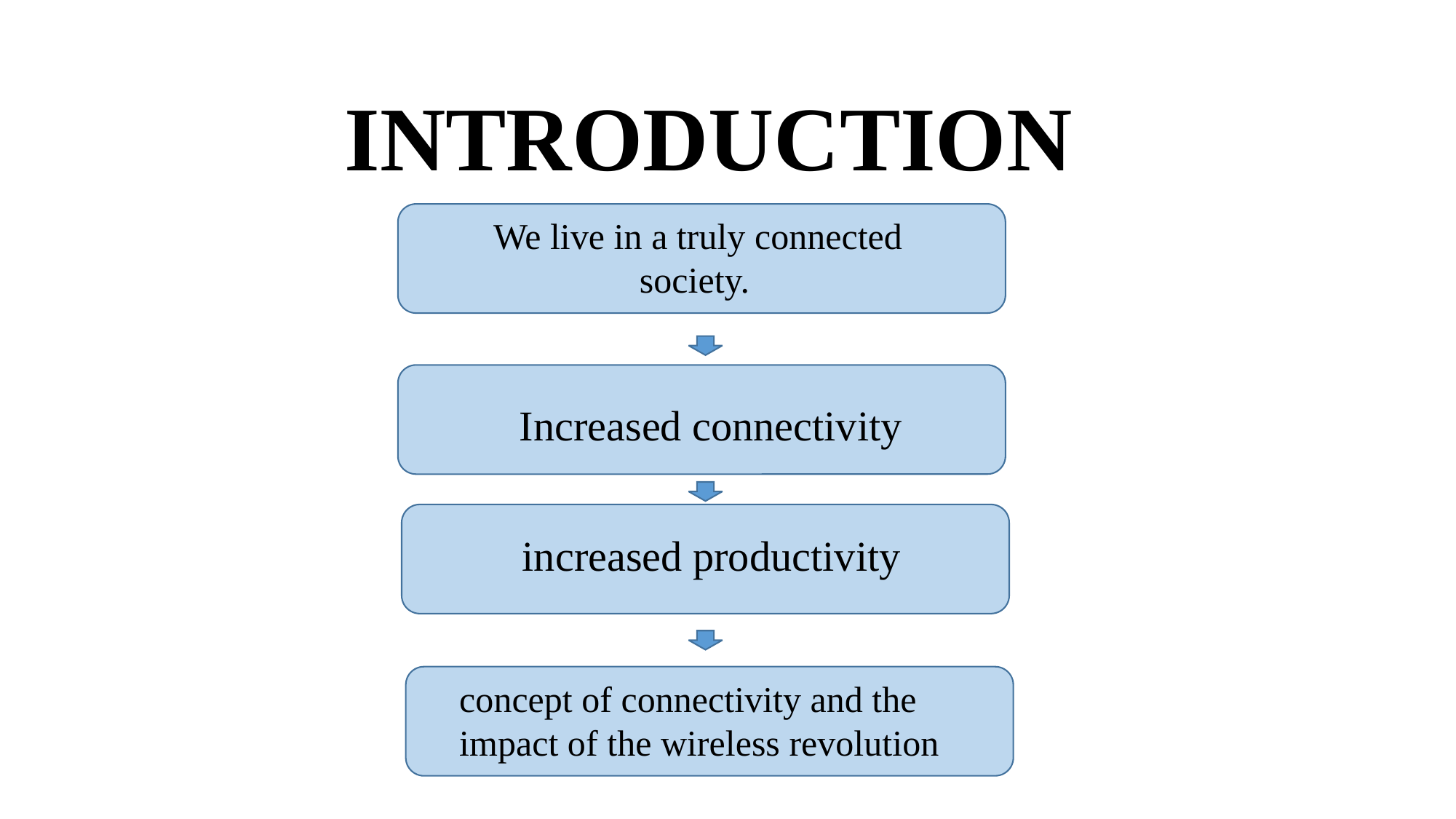

# INTRODUCTION

We live in a truly connected society.

Increased connectivity

increased productivity

concept of connectivity and the impact of the wireless revolution